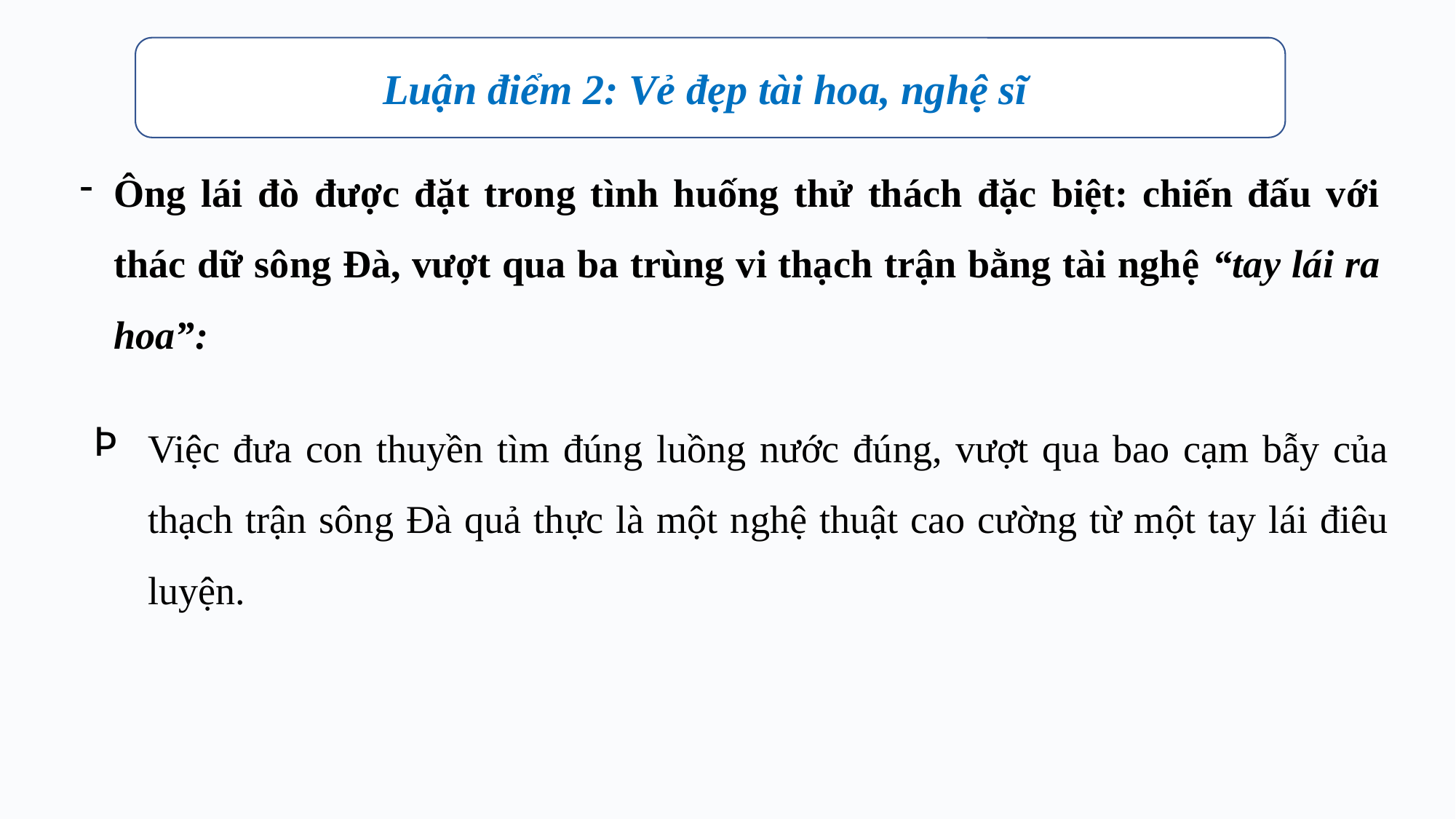

Luận điểm 2: Vẻ đẹp tài hoa, nghệ sĩ
Ông lái đò được đặt trong tình huống thử thách đặc biệt: chiến đấu với thác dữ sông Đà, vượt qua ba trùng vi thạch trận bằng tài nghệ “tay lái ra hoa”:
Việc đưa con thuyền tìm đúng luồng nước đúng, vượt qua bao cạm bẫy của thạch trận sông Đà quả thực là một nghệ thuật cao cường từ một tay lái điêu luyện.